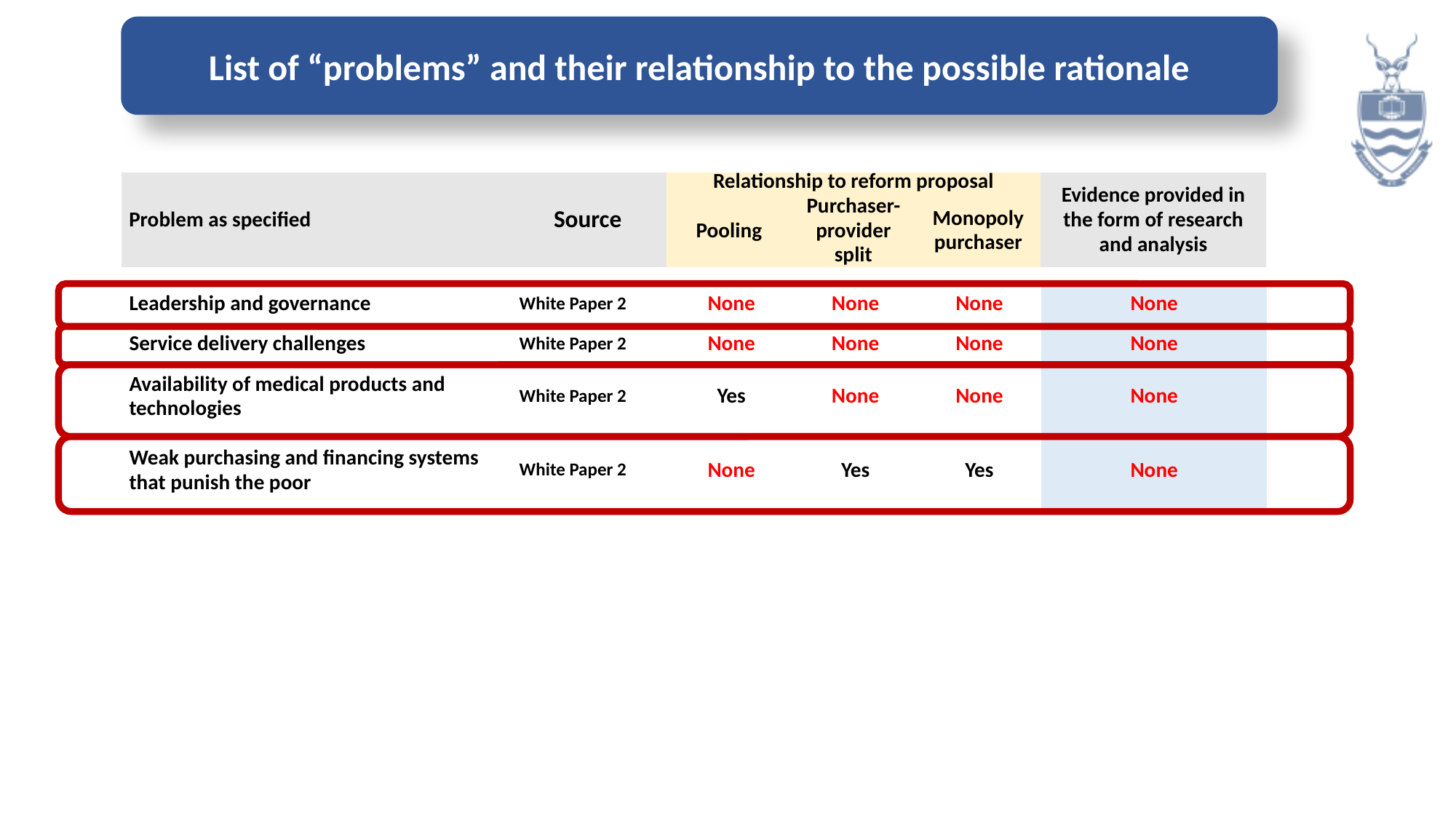

List of “problems” and their relationship to the possible rationale
| Problem as specified | Source | Relationship to reform proposal |  |  | Evidence provided in the form of research and analysis |
| --- | --- | --- | --- | --- | --- |
|  |  | Pooling | Purchaser-provider split | Monopoly purchaser |  |

| Leadership and governance | White Paper 2 | None | None | None | None |
| --- | --- | --- | --- | --- | --- |
| Service delivery challenges | White Paper 2 | None | None | None | None |
| Availability of medical products and technologies | White Paper 2 | Yes | None | None | None |
| Weak purchasing and financing systems that punish the poor | White Paper 2 | None | Yes | Yes | None |